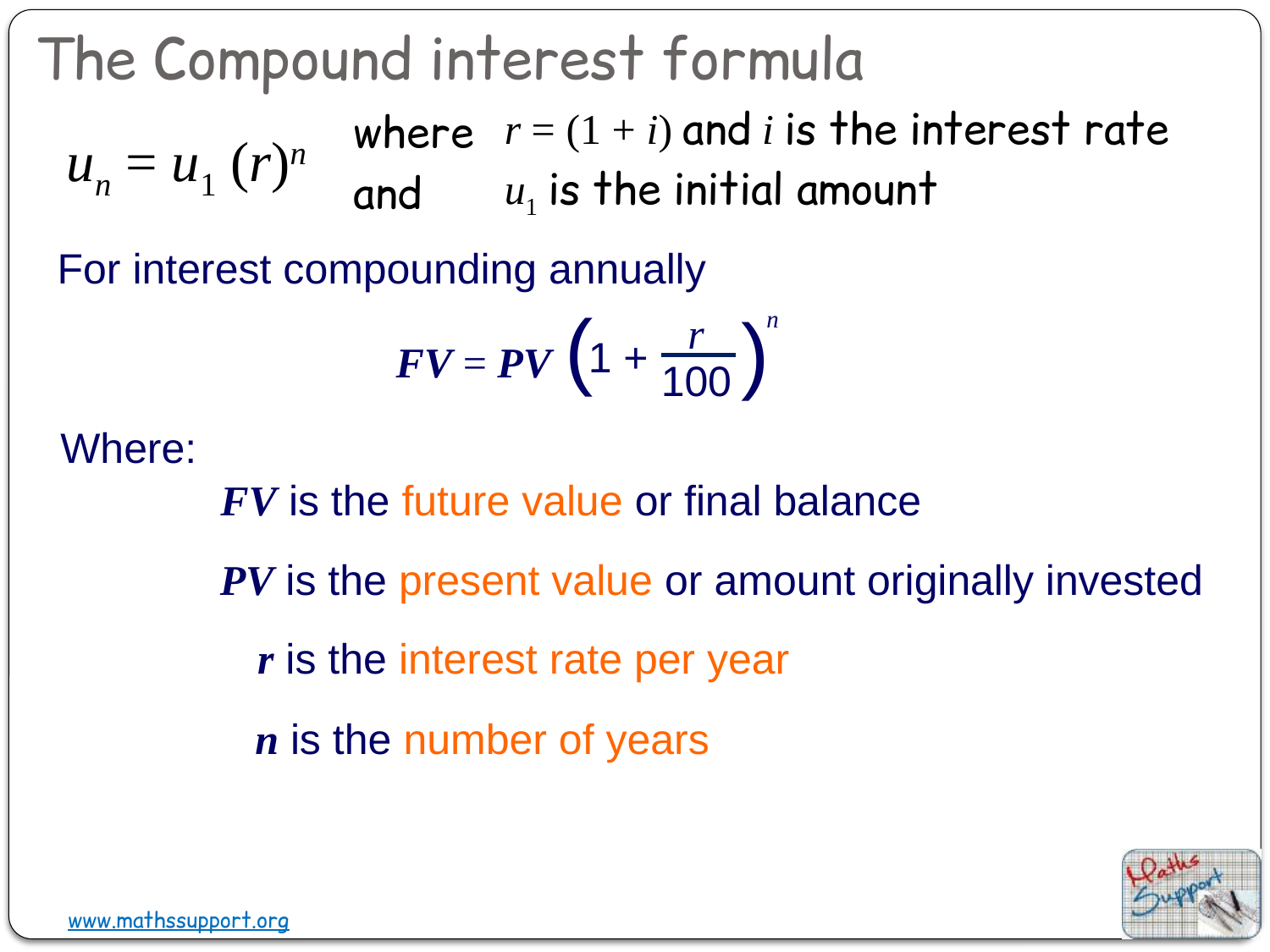

The Compound interest formula
r = (1 + i) and i is the interest rate
where
un = u1 (r)n
u1 is the initial amount
and
For interest compounding annually
(
n
)
r
1 +
FV = PV
100
Where:
FV is the future value or final balance
PV is the present value or amount originally invested
r is the interest rate per year
n is the number of years